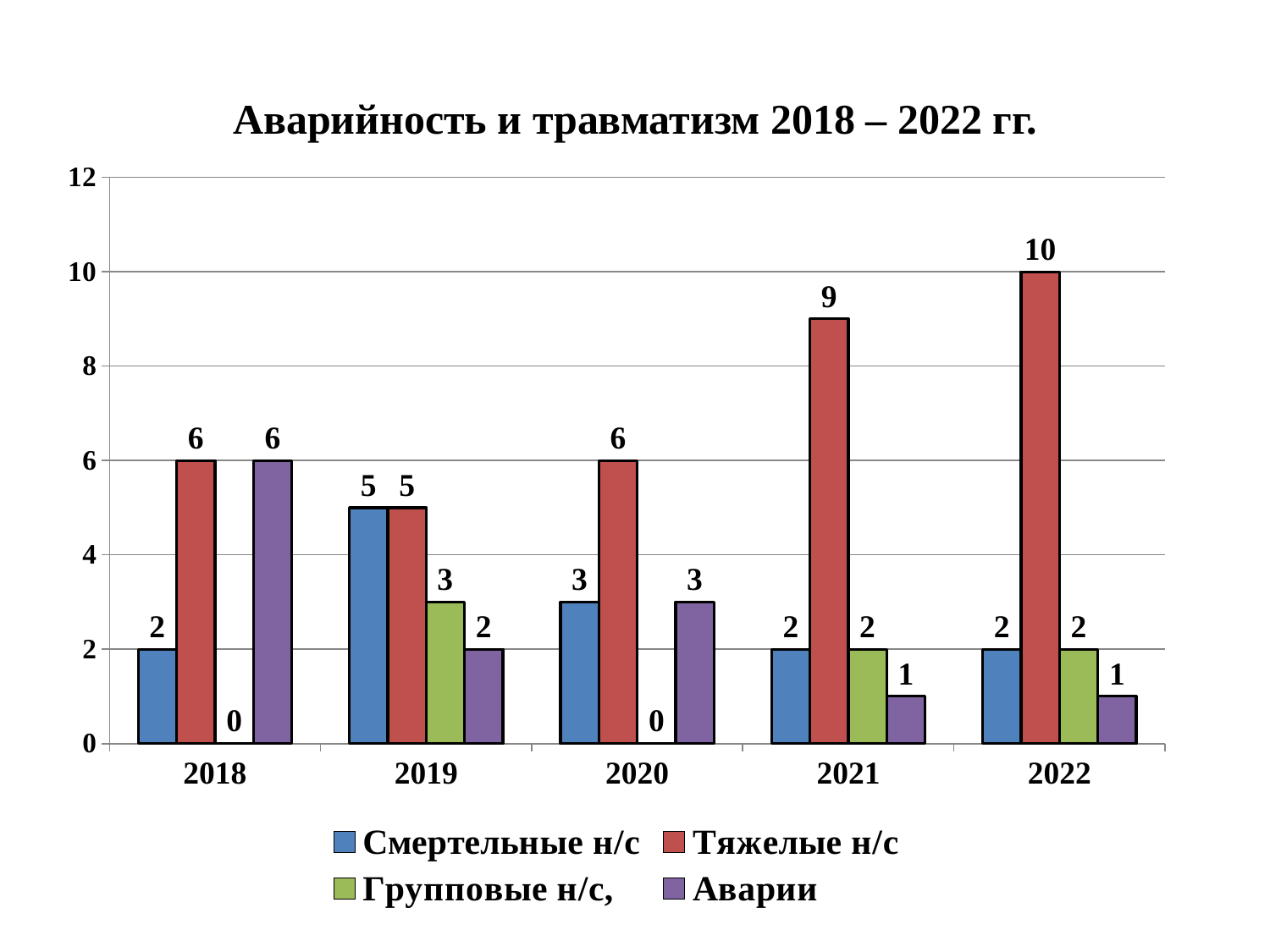

# Аварийность и травматизм 2018 – 2022 гг.

### Chart

| Category | Смертельные н/с | Тяжелые н/с | Групповые н/с,  | Аварии |
|---|---|---|---|---|
| 2018 | 2.0 | 6.0 | 0.0 | 6.0 |
| 2019 | 5.0 | 5.0 | 3.0 | 2.0 |
| 2020 | 3.0 | 6.0 | 0.0 | 3.0 |
| 2021 | 2.0 | 9.0 | 2.0 | 1.0 |
| 2022 | 2.0 | 10.0 | 2.0 | 1.0 |